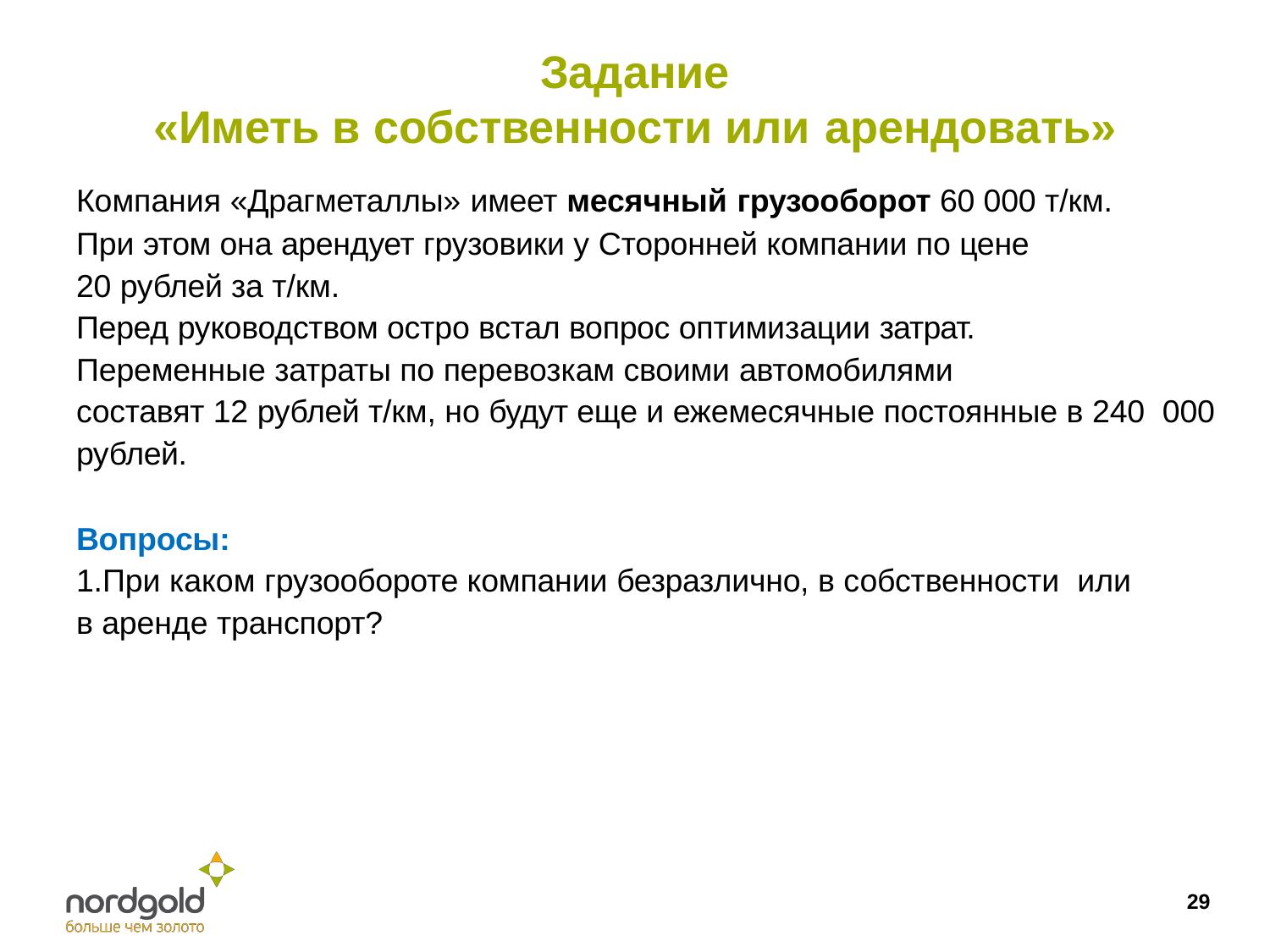

# Задание
«Иметь в собственности или арендовать»
Компания «Драгметаллы» имеет месячный	грузооборот 60 000 т/км.
При этом она арендует грузовики у Сторонней компании по цене
20 рублей за т/км.
Перед руководством остро встал вопрос оптимизации затрат.
Переменные затраты по перевозкам своими автомобилями
составят 12 рублей т/км, но будут еще и ежемесячные постоянные в 240  000 рублей.

Вопросы:
1.При каком грузообороте компании безразлично, в собственности  или в аренде транспорт?

29